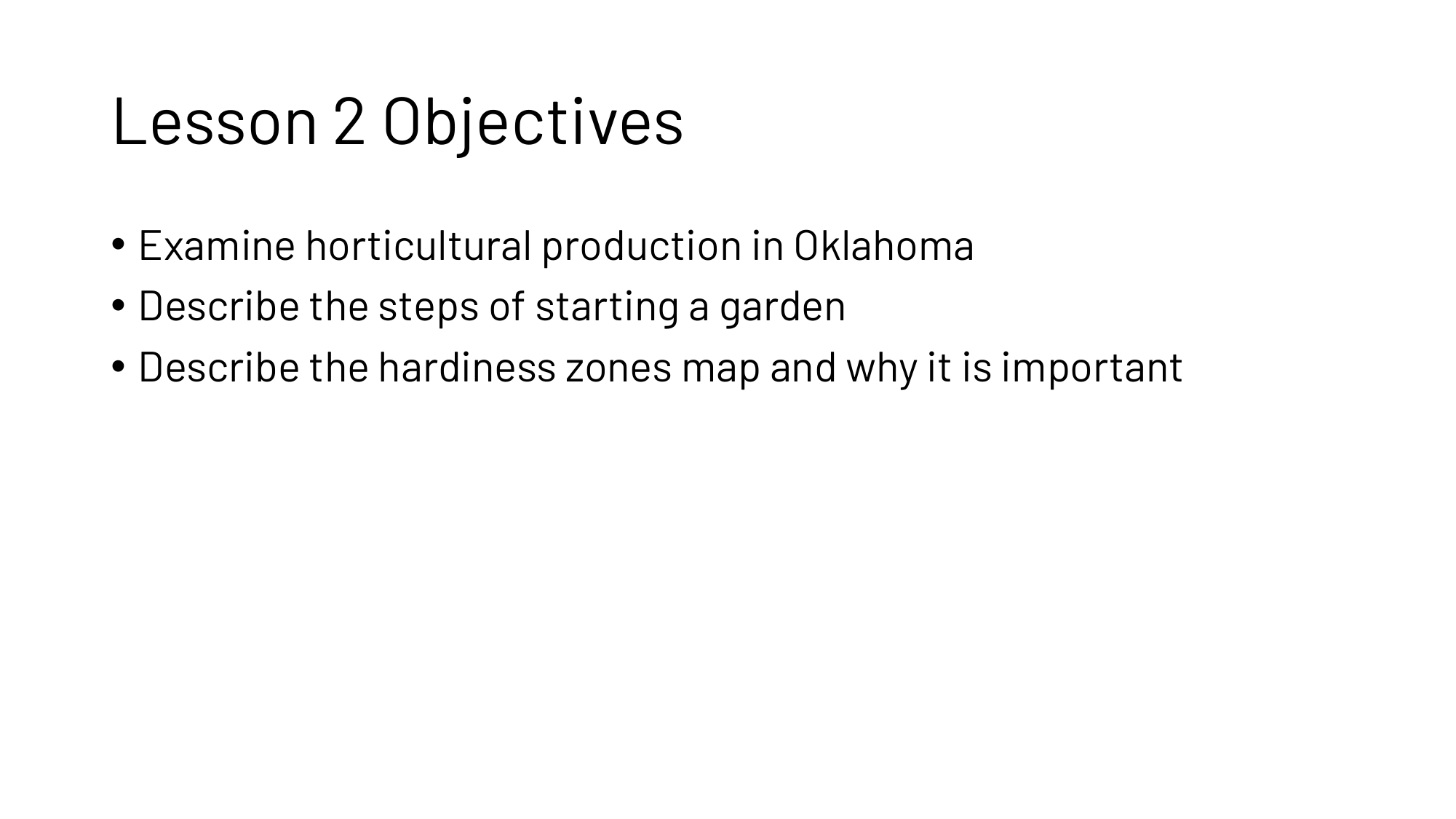

# Lesson 2 Objectives
Examine horticultural production in Oklahoma
Describe the steps of starting a garden
Describe the hardiness zones map and why it is important